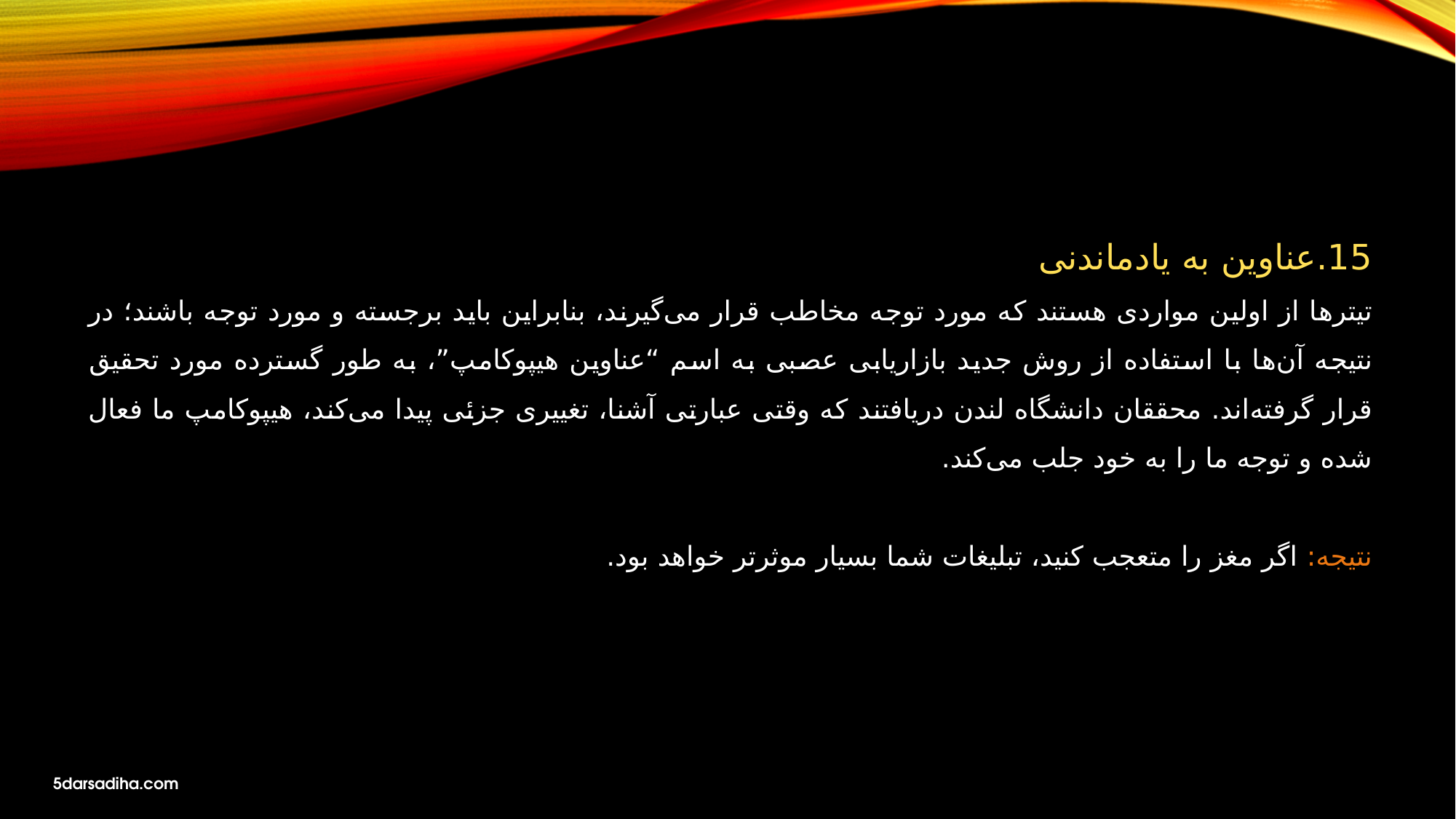

15.عناوین به یادماندنی
تیترها از اولین مواردی هستند که مورد توجه مخاطب قرار می‌گیرند، بنابراین باید برجسته و مورد توجه باشند؛ در نتیجه آن‌ها با استفاده از روش جدید بازاریابی عصبی به اسم “عناوین هیپوکامپ”، به طور گسترده مورد تحقیق قرار گرفته‌اند. محققان دانشگاه لندن دریافتند که وقتی عبارتی آشنا، تغییری جزئی پیدا می‌کند، هیپوکامپ ما فعال شده و توجه ما را به خود جلب می‌کند.

نتیجه: اگر مغز را متعجب کنید، تبلیغات شما بسیار موثرتر خواهد بود.

5darsadiha.com